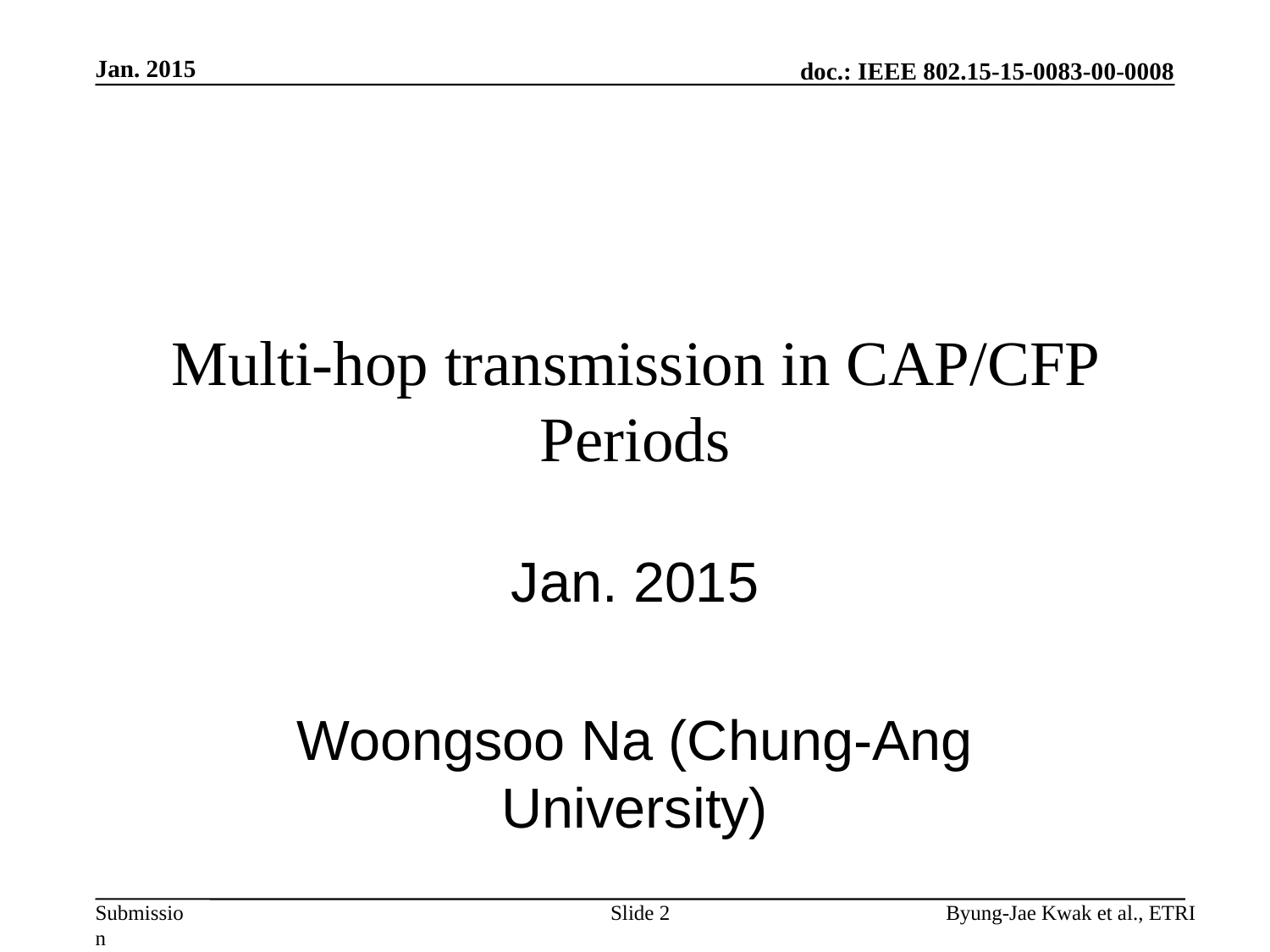

Jan. 2015
# Multi-hop transmission in CAP/CFP Periods
Jan. 2015

Woongsoo Na (Chung-Ang University)
Slide 2
Byung-Jae Kwak et al., ETRI